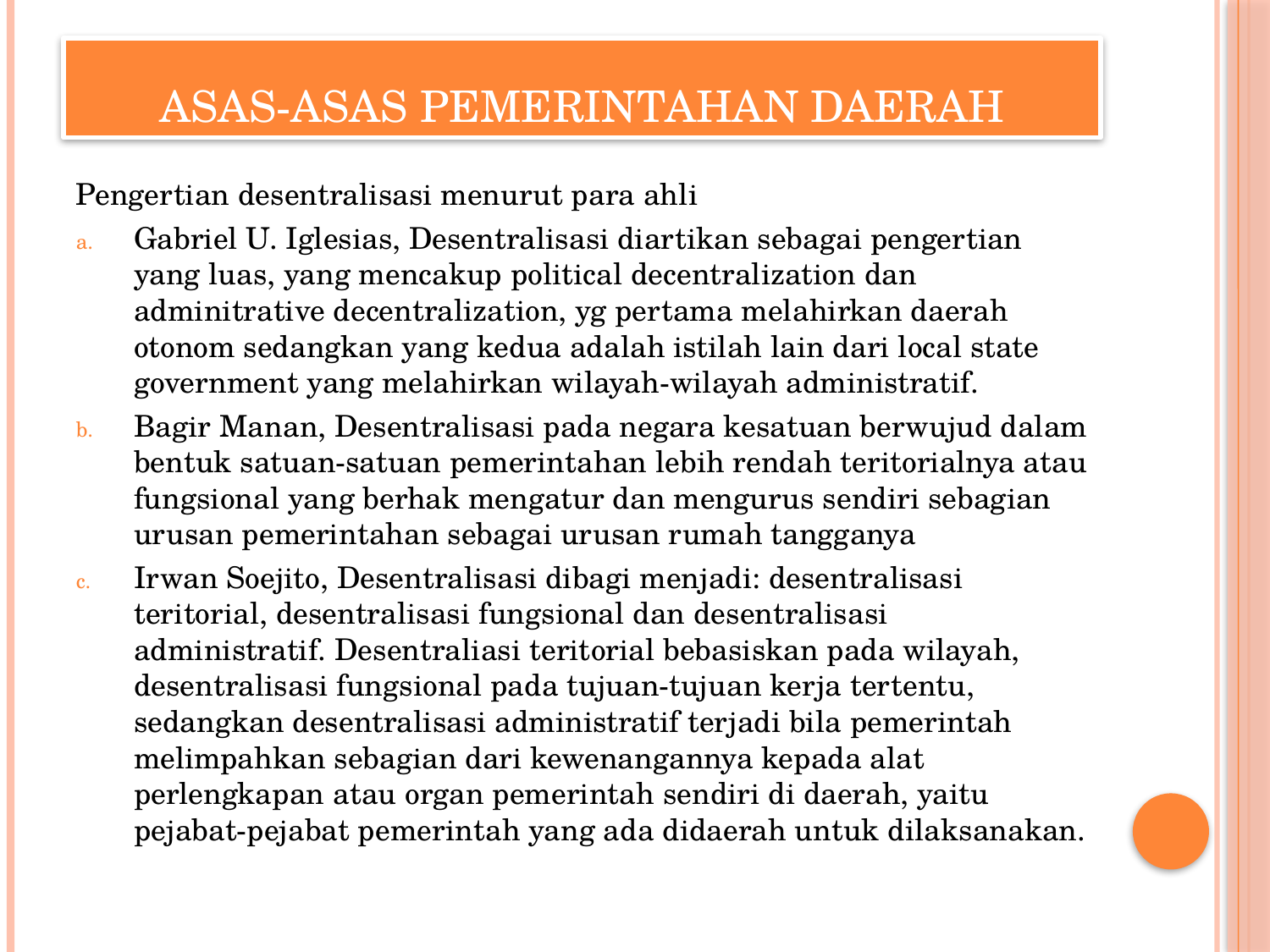

# ASAS-ASAS PEMERINTAHAN DAERAH
Pengertian desentralisasi menurut para ahli
Gabriel U. Iglesias, Desentralisasi diartikan sebagai pengertian yang luas, yang mencakup political decentralization dan adminitrative decentralization, yg pertama melahirkan daerah otonom sedangkan yang kedua adalah istilah lain dari local state government yang melahirkan wilayah-wilayah administratif.
Bagir Manan, Desentralisasi pada negara kesatuan berwujud dalam bentuk satuan-satuan pemerintahan lebih rendah teritorialnya atau fungsional yang berhak mengatur dan mengurus sendiri sebagian urusan pemerintahan sebagai urusan rumah tangganya
Irwan Soejito, Desentralisasi dibagi menjadi: desentralisasi teritorial, desentralisasi fungsional dan desentralisasi administratif. Desentraliasi teritorial bebasiskan pada wilayah, desentralisasi fungsional pada tujuan-tujuan kerja tertentu, sedangkan desentralisasi administratif terjadi bila pemerintah melimpahkan sebagian dari kewenangannya kepada alat perlengkapan atau organ pemerintah sendiri di daerah, yaitu pejabat-pejabat pemerintah yang ada didaerah untuk dilaksanakan.